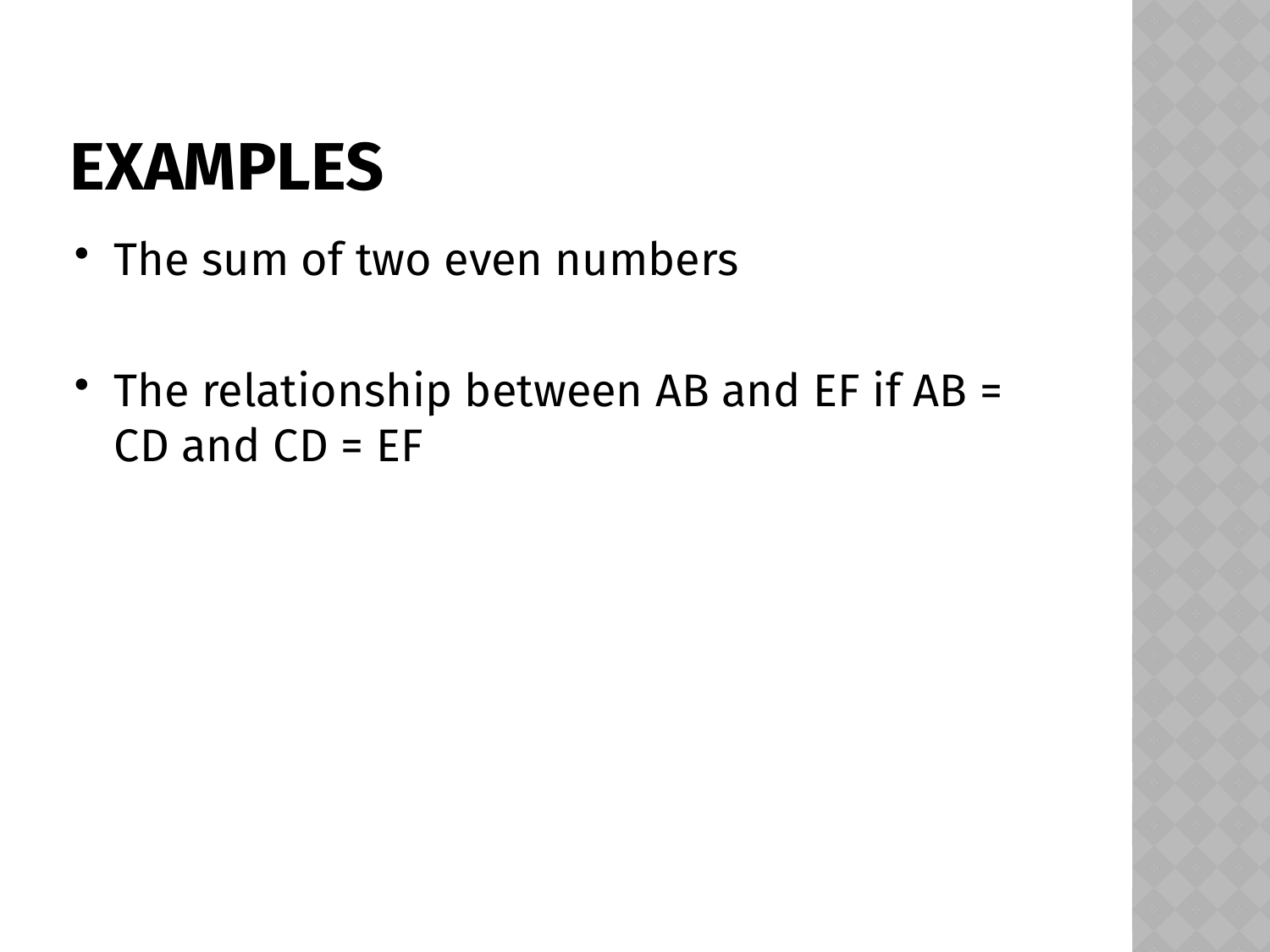

# Examples
The sum of two even numbers

The relationship between AB and EF if AB = CD and CD = EF